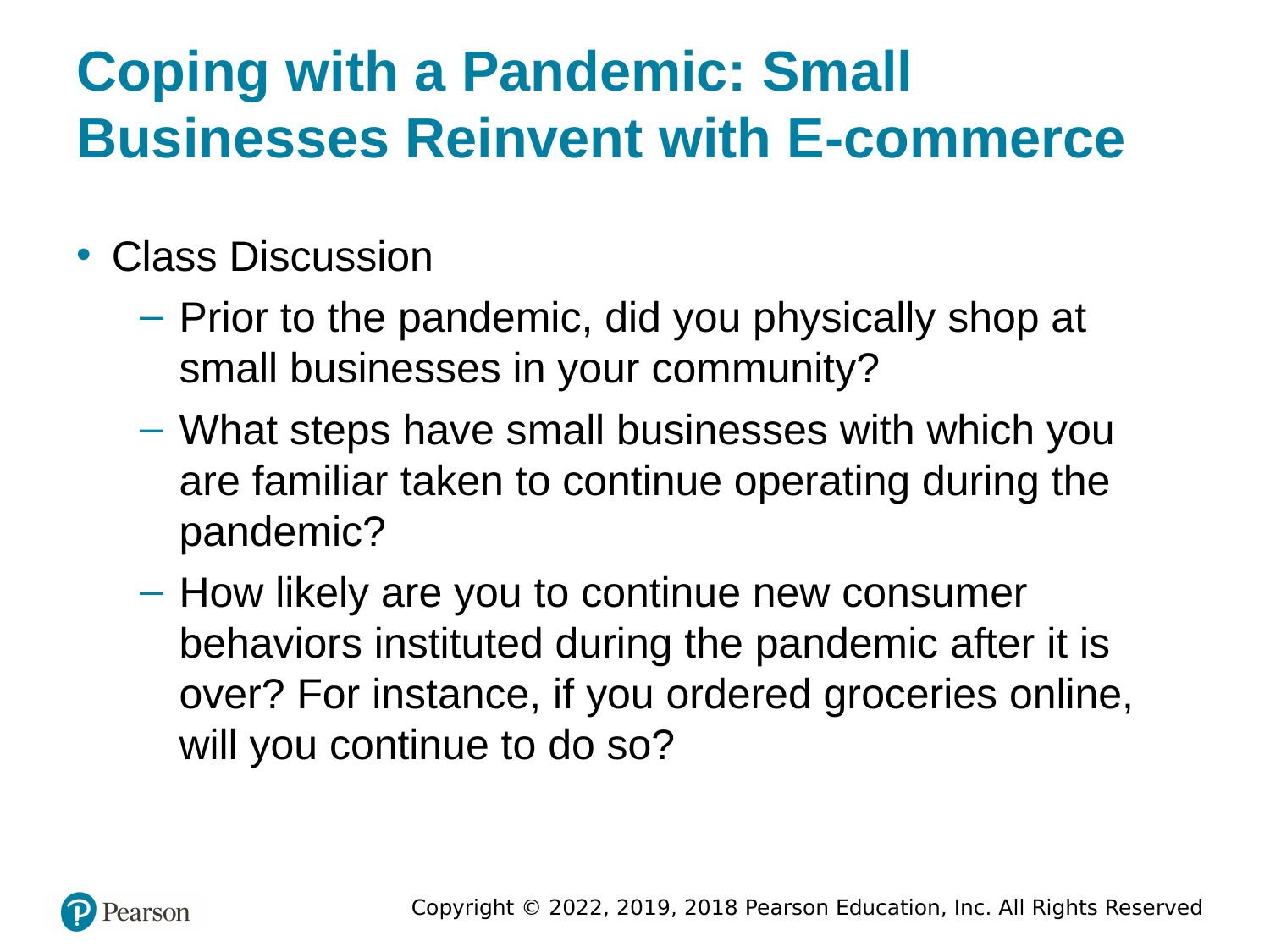

# Coping with a Pandemic: Small Businesses Reinvent with E-commerce
Class Discussion
Prior to the pandemic, did you physically shop at small businesses in your community?
What steps have small businesses with which you are familiar taken to continue operating during the pandemic?
How likely are you to continue new consumer behaviors instituted during the pandemic after it is over? For instance, if you ordered groceries online, will you continue to do so?